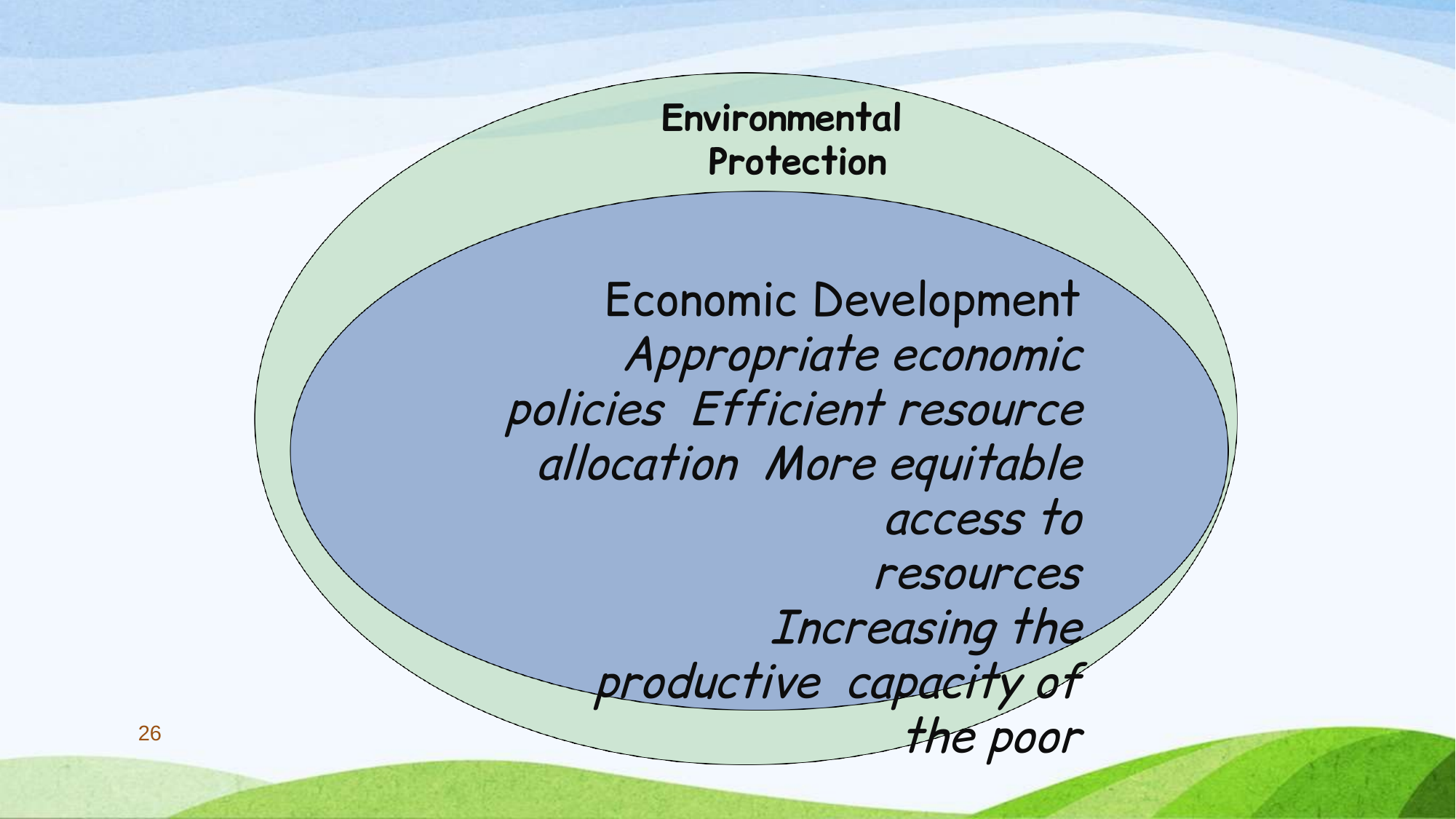

# Environmental  Protection
Economic Development  Appropriate economic policies  Efficient resource allocation  More equitable access to
resources  Increasing the productive  capacity of the poor
26